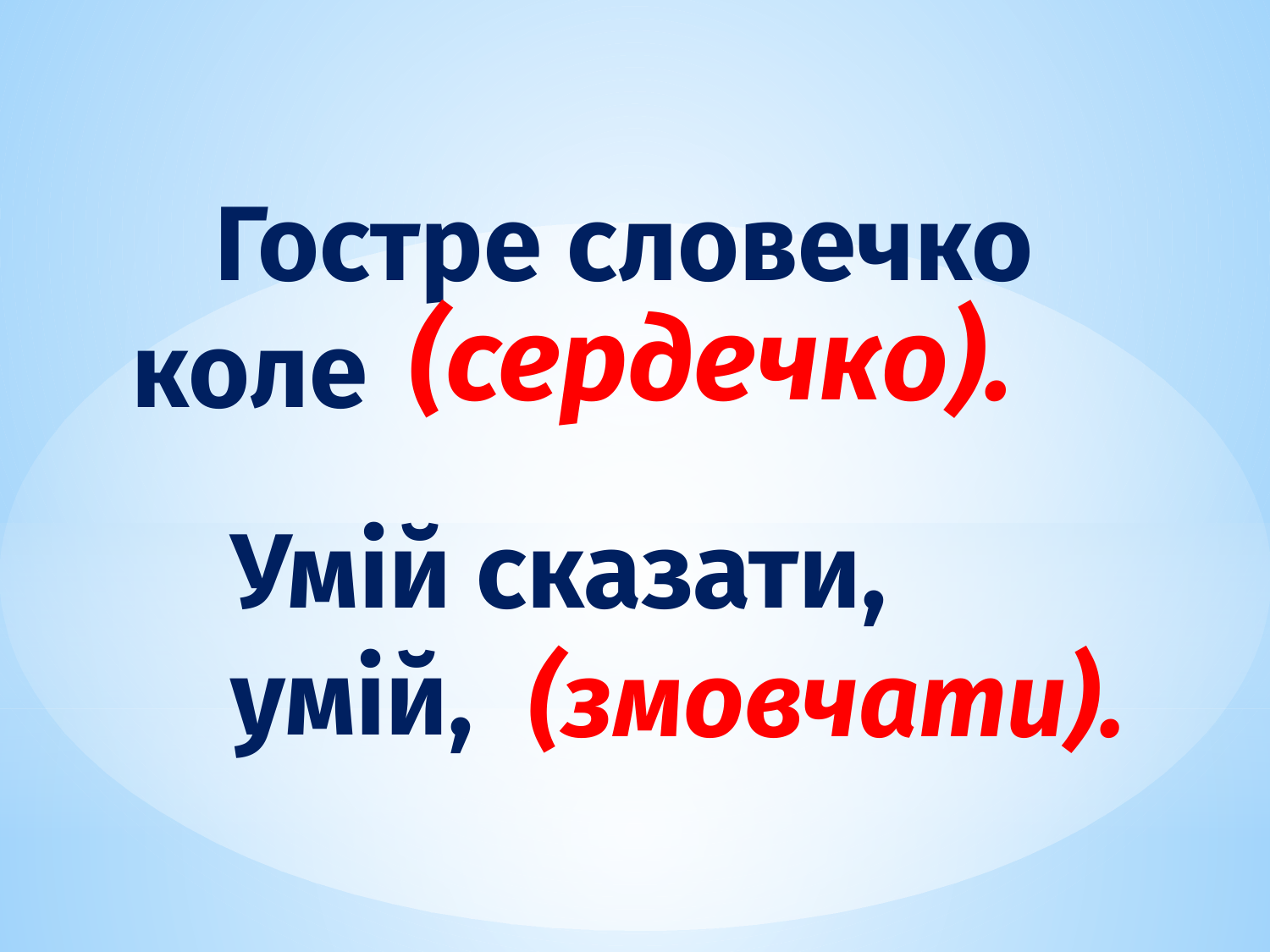

Гостре словечко коле
(сердечко).
Умій сказати, умій,
(змовчати).